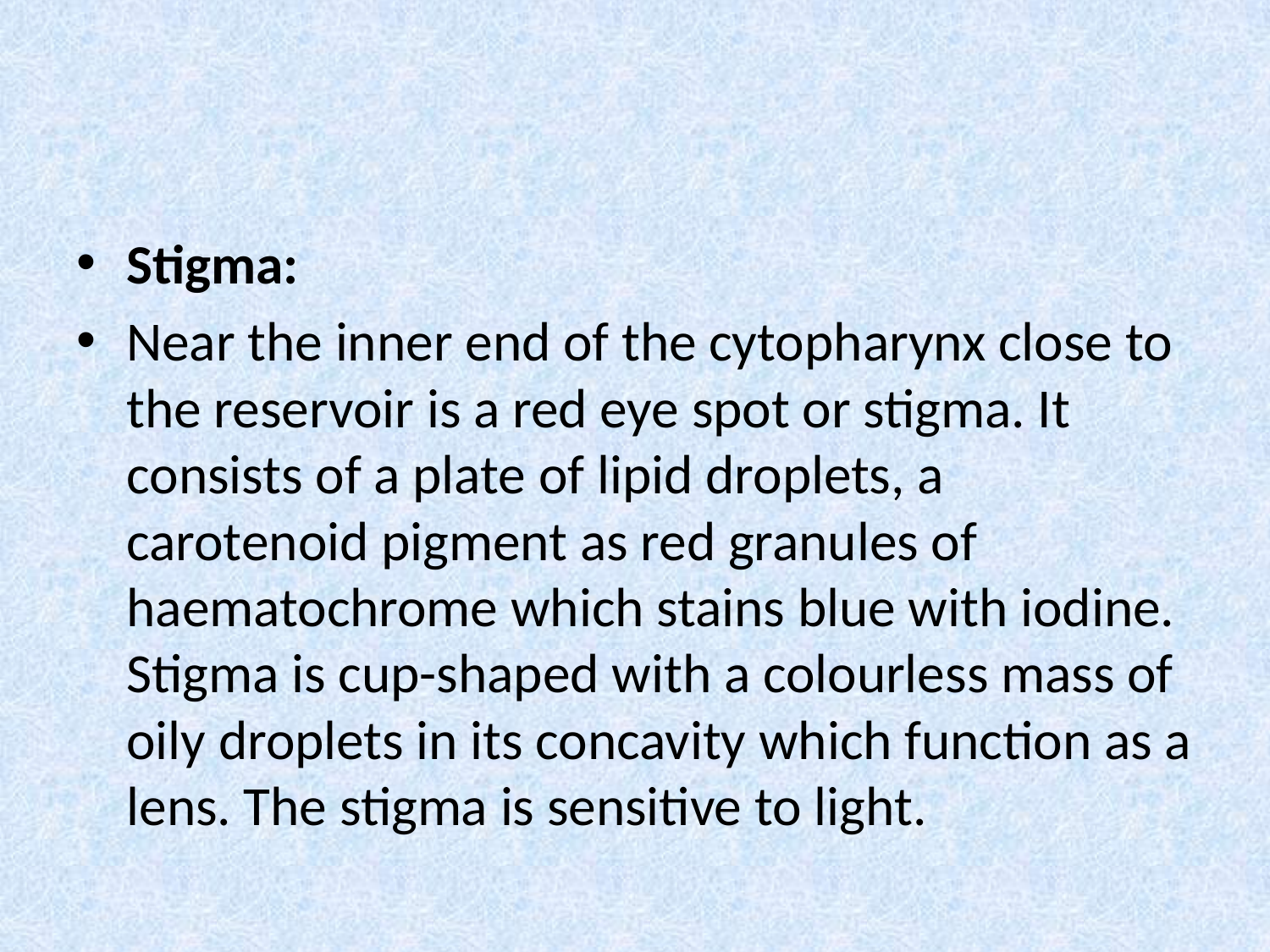

#
Stigma:
Near the inner end of the cytopharynx close to the reservoir is a red eye spot or stigma. It consists of a plate of lipid droplets, a carotenoid pigment as red granules of haematochrome which stains blue with iodine. Stigma is cup-shaped with a colourless mass of oily droplets in its concavity which function as a lens. The stigma is sensitive to light.